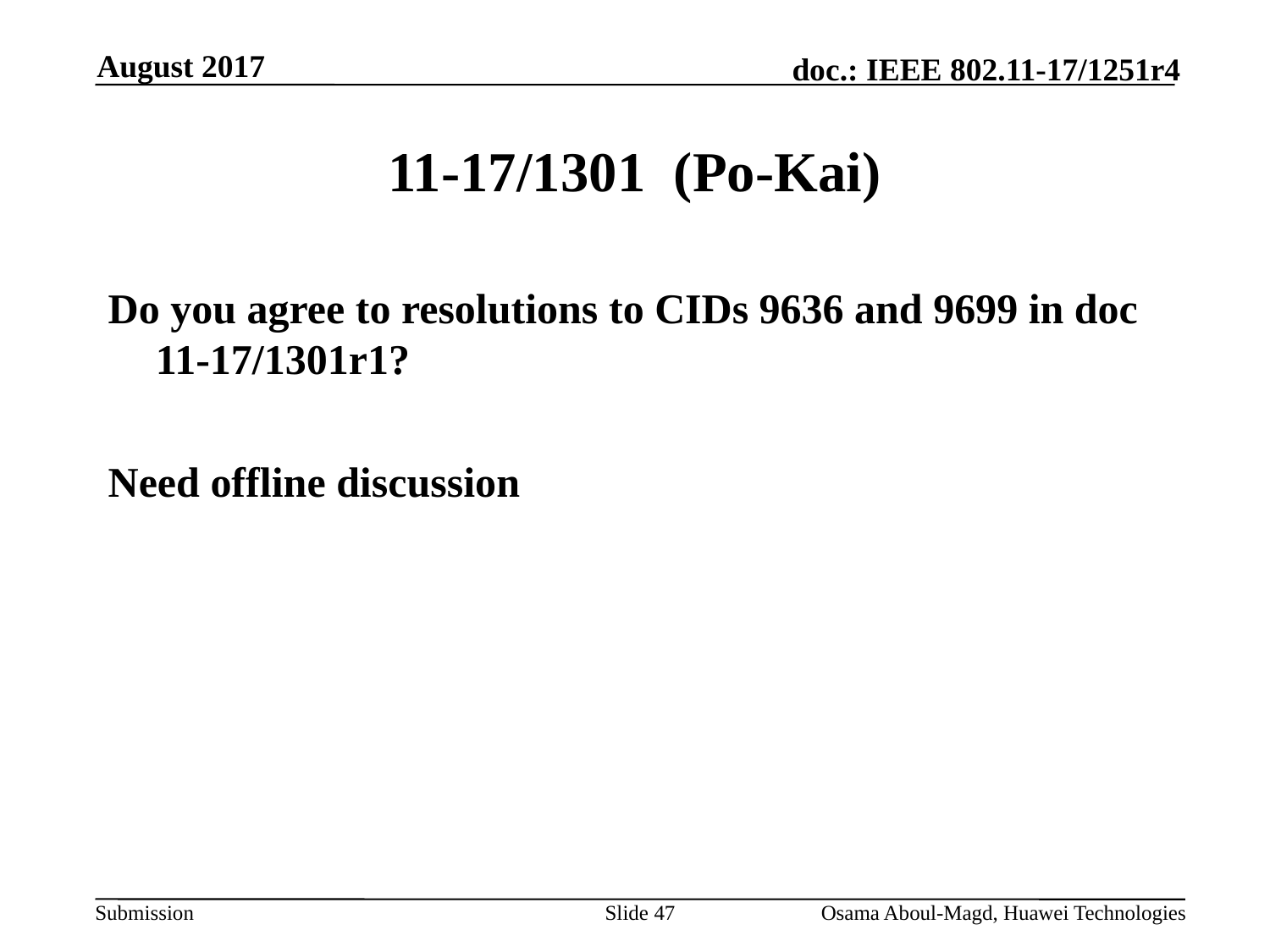

August 2017
# 11-17/1301  (Po-Kai)
Do you agree to resolutions to CIDs 9636 and 9699 in doc 11-17/1301r1?

Need offline discussion
Slide 47
Osama Aboul-Magd, Huawei Technologies